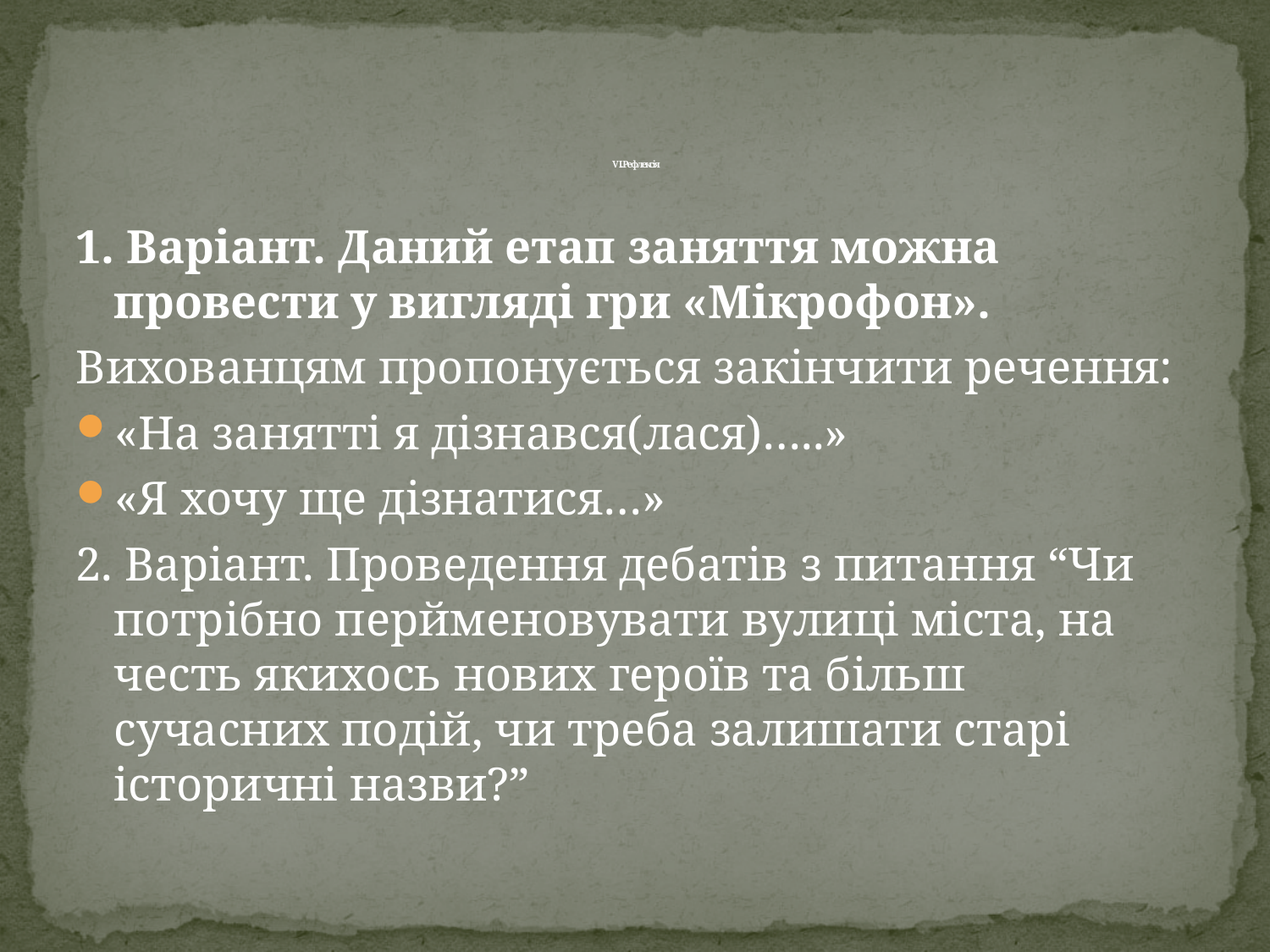

# VІ. Рефлексія
1. Варіант. Даний етап заняття можна провести у вигляді гри «Мікрофон».
Вихованцям пропонується закінчити речення:
«На занятті я дізнався(лася)…..»
«Я хочу ще дізнатися…»
2. Варіант. Проведення дебатів з питання “Чи потрібно перйменовувати вулиці міста, на честь якихось нових героїв та більш сучасних подій, чи треба залишати старі історичні назви?”